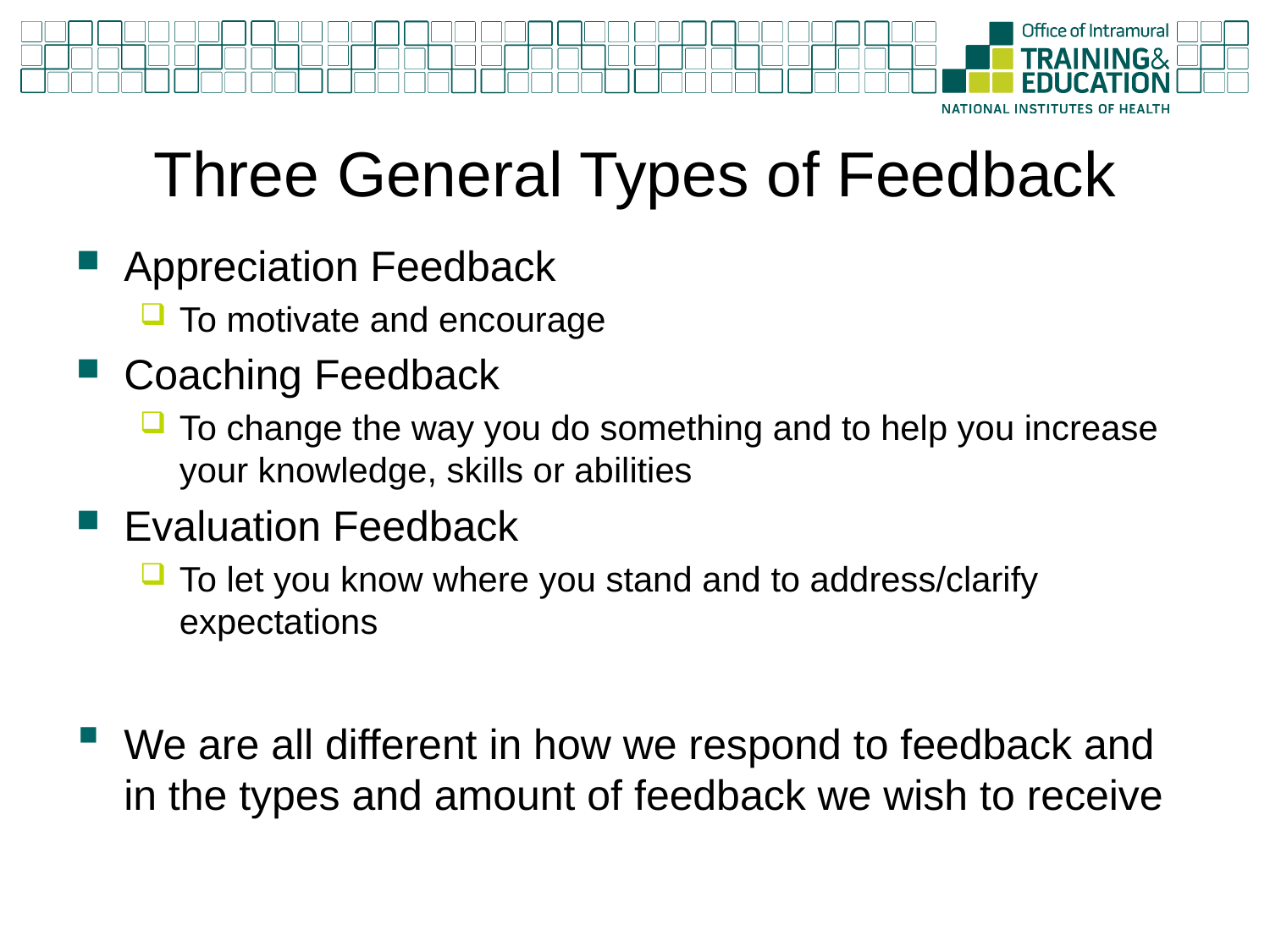

# Three General Types of Feedback
Appreciation Feedback
To motivate and encourage
Coaching Feedback
To change the way you do something and to help you increase your knowledge, skills or abilities
Evaluation Feedback
To let you know where you stand and to address/clarify expectations

We are all different in how we respond to feedback and in the types and amount of feedback we wish to receive